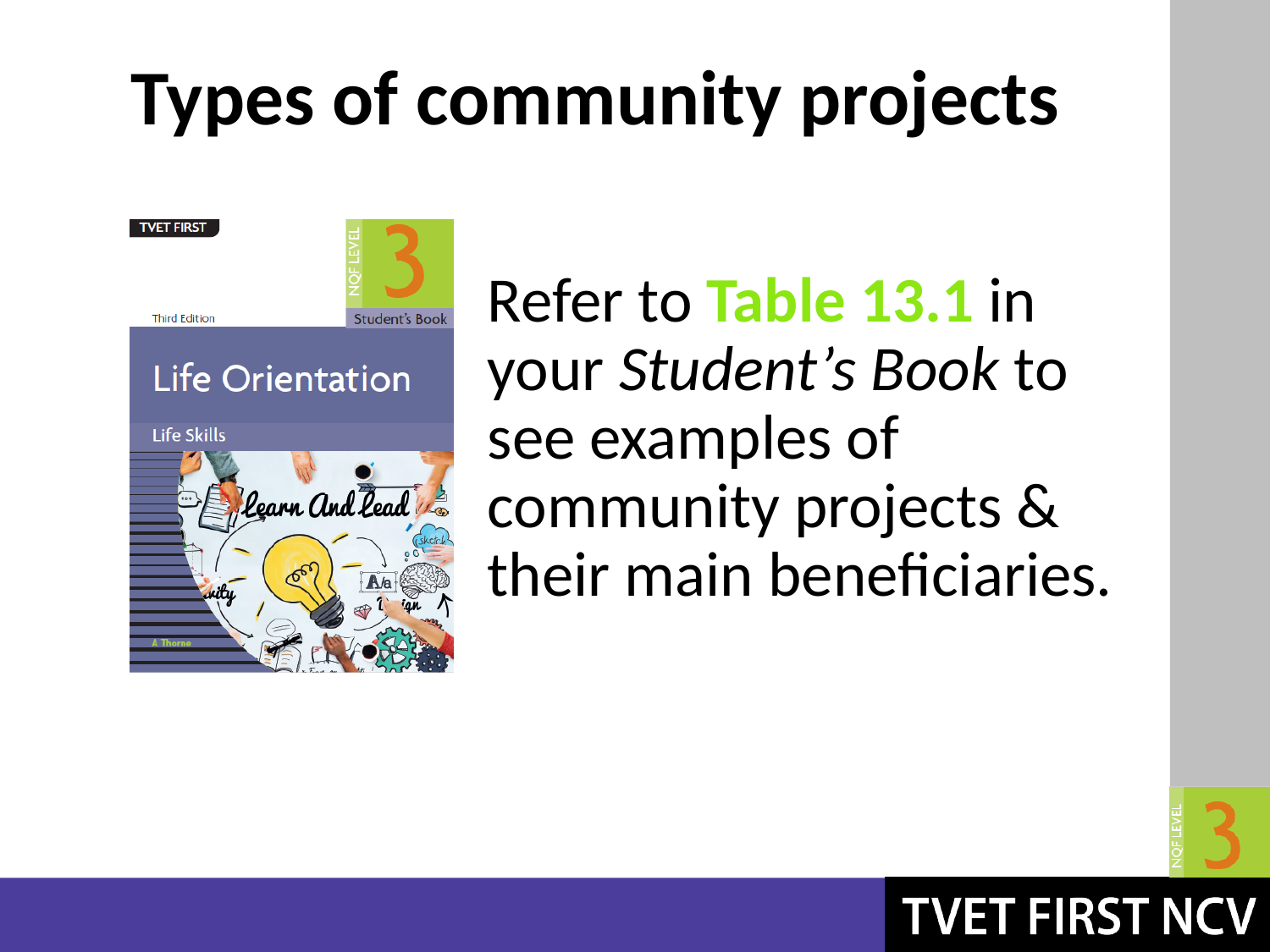

# Types of community projects
Refer to Table 13.1 in your Student’s Book to see examples of community projects & their main beneficiaries.